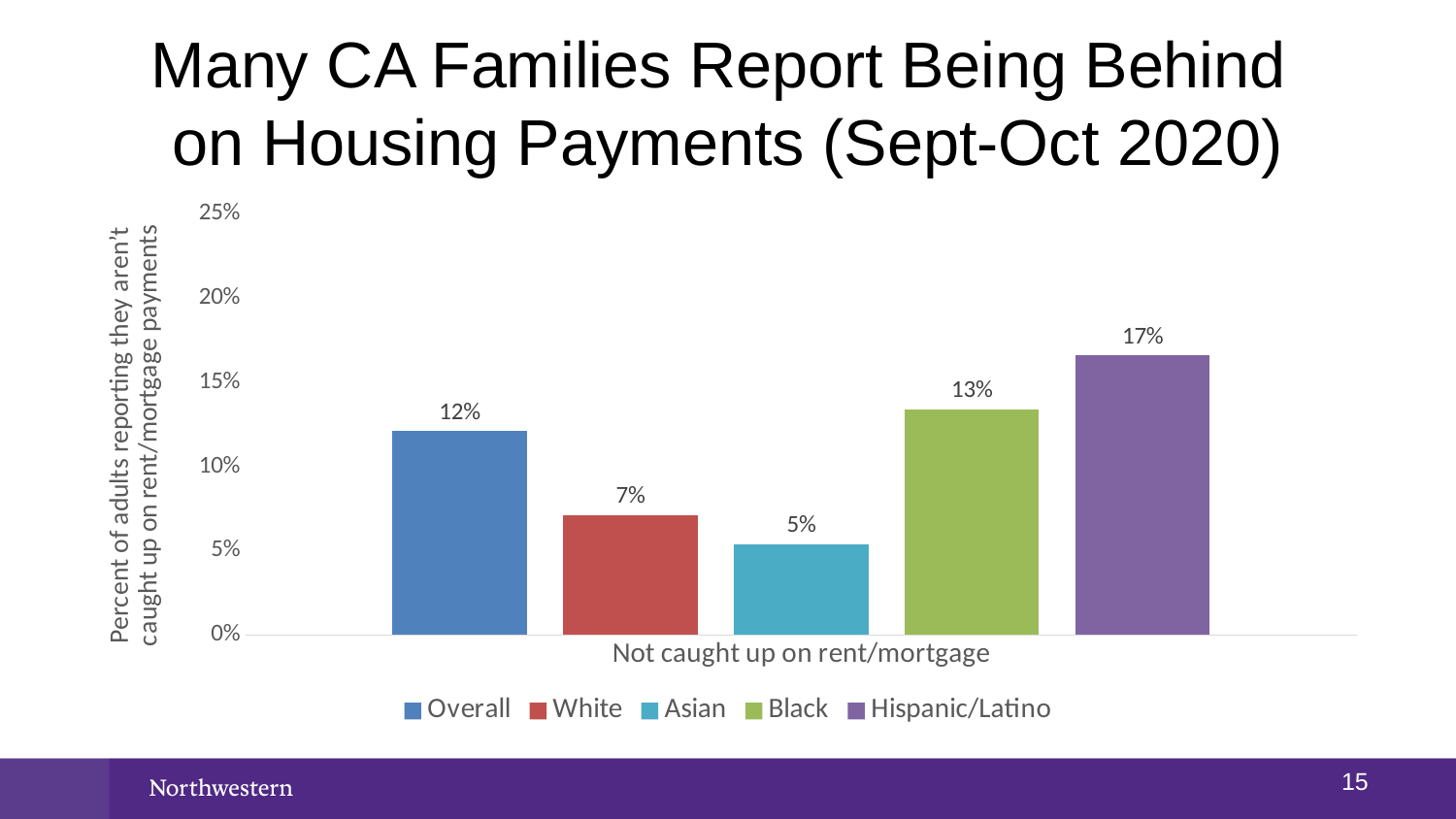

# Many CA Families Report Being Behind on Housing Payments (Sept-Oct 2020)

### Chart

| Category | Overall | White | Asian | Black | Hispanic/Latino |
|---|---|---|---|---|---|
| Not caught up on rent/mortgage | 0.121 | 0.071 | 0.054 | 0.134 | 0.166 |
15